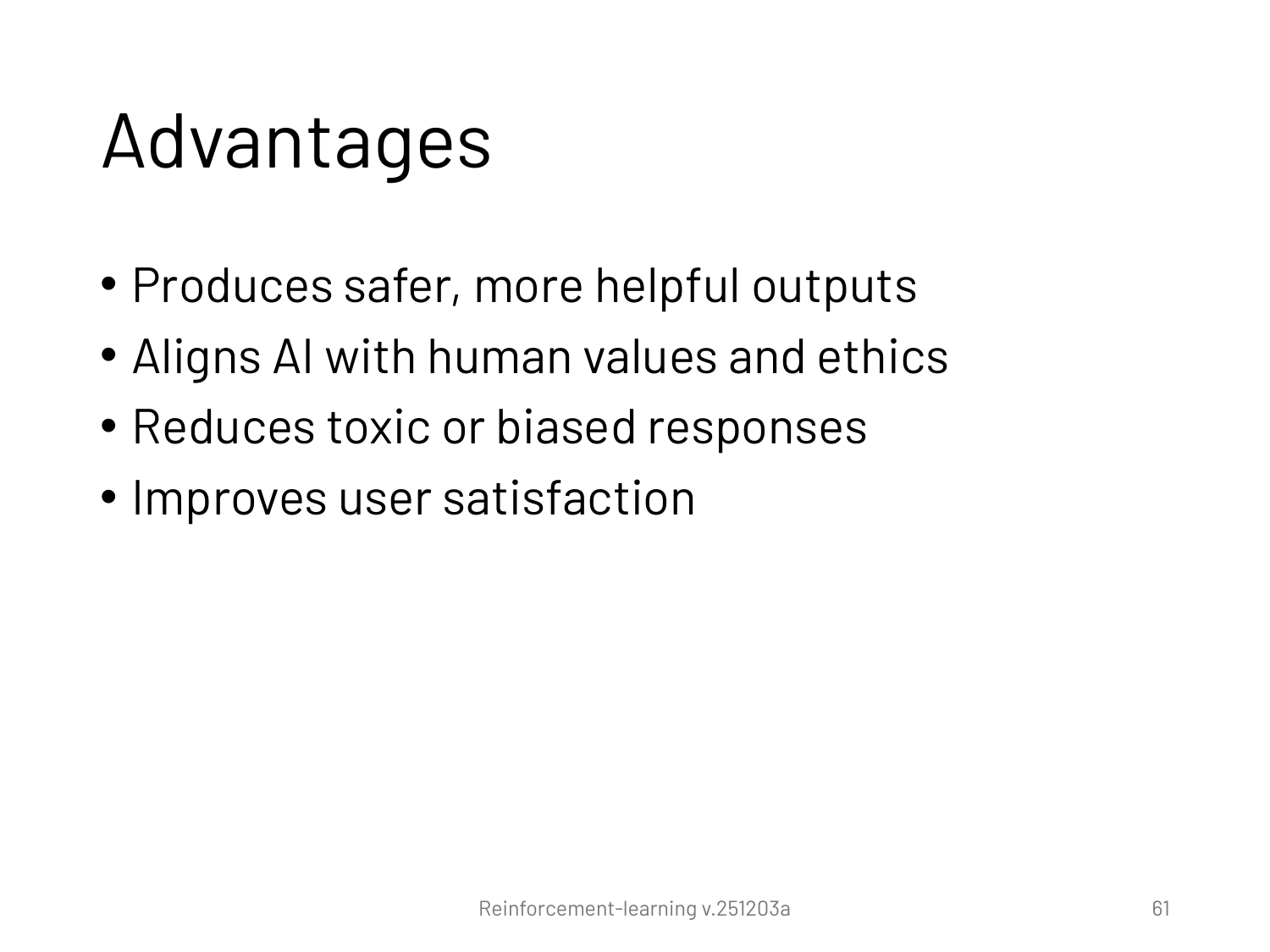

# Advantages
Produces safer, more helpful outputs
Aligns AI with human values and ethics
Reduces toxic or biased responses
Improves user satisfaction
Reinforcement-learning v.251203a
61